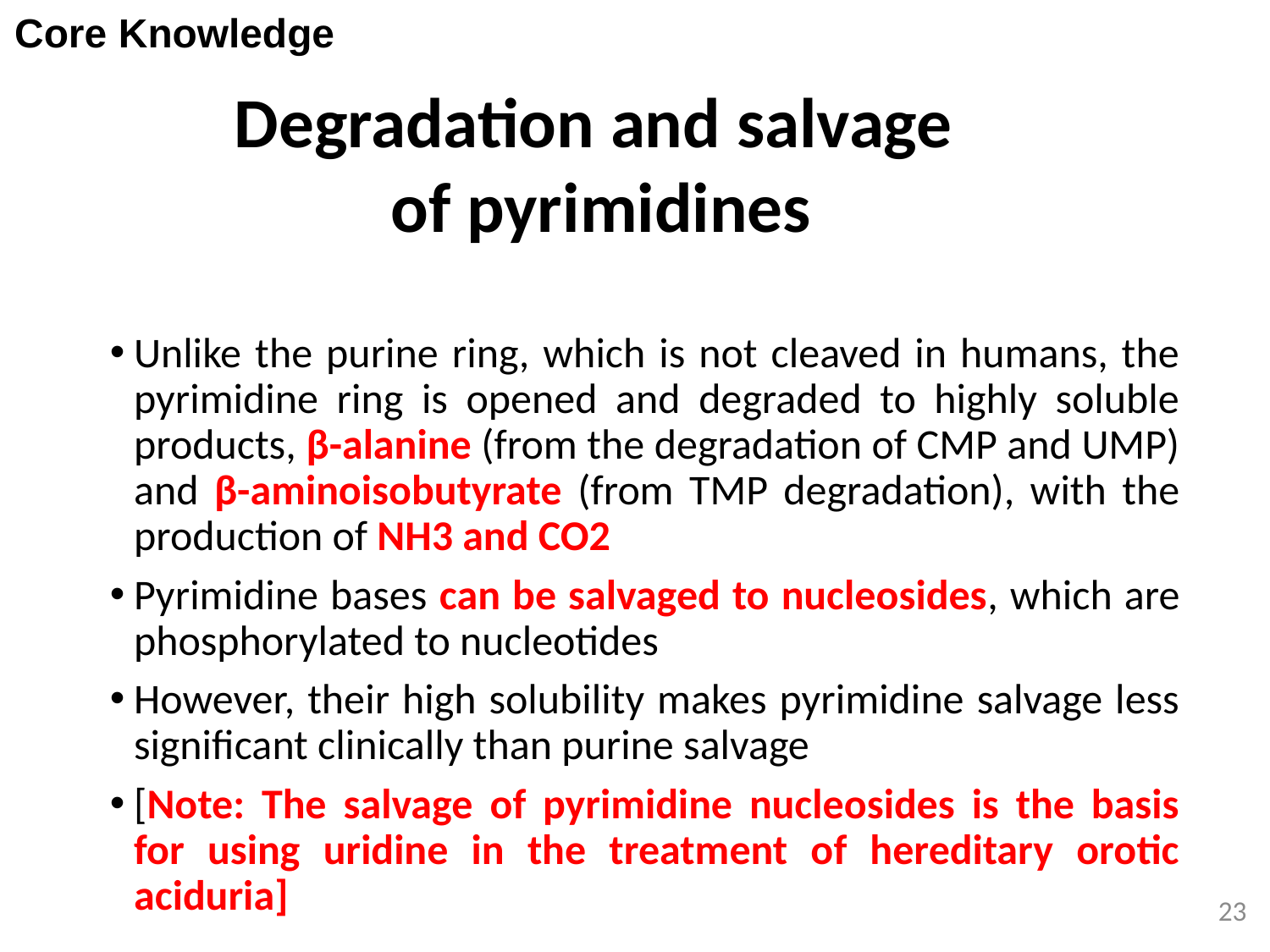

Core Knowledge
Degradation and salvage
of pyrimidines

Unlike the purine ring, which is not cleaved in humans, the pyrimidine ring is opened and degraded to highly soluble products, β-alanine (from the degradation of CMP and UMP) and β-aminoisobutyrate (from TMP degradation), with the production of NH3 and CO2
Pyrimidine bases can be salvaged to nucleosides, which are phosphorylated to nucleotides
However, their high solubility makes pyrimidine salvage less significant clinically than purine salvage
[Note: The salvage of pyrimidine nucleosides is the basis for using uridine in the treatment of hereditary orotic aciduria]
23